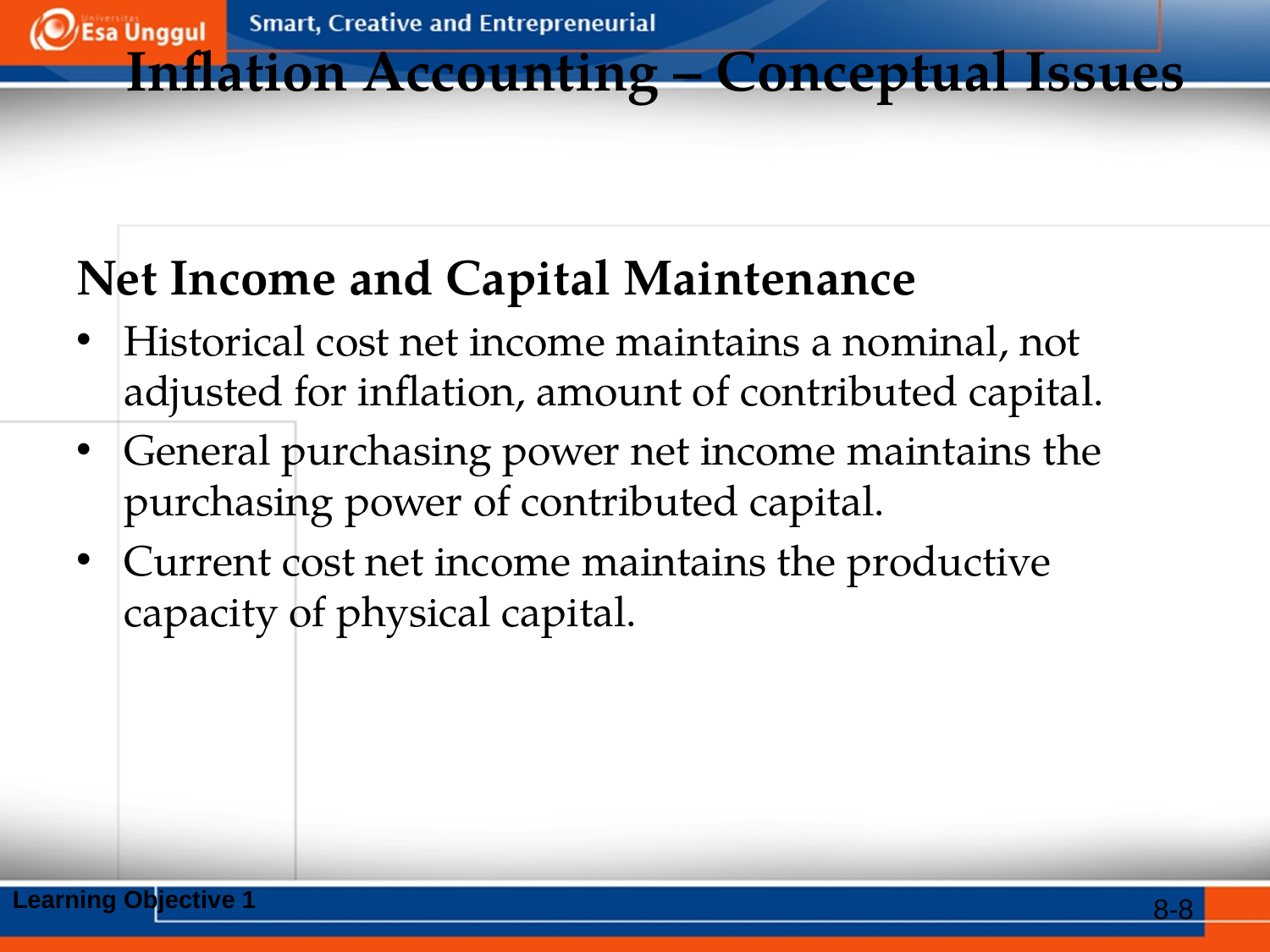

# Inflation Accounting – Conceptual Issues
Net Income and Capital Maintenance
Historical cost net income maintains a nominal, not adjusted for inflation, amount of contributed capital.
General purchasing power net income maintains the purchasing power of contributed capital.
Current cost net income maintains the productive capacity of physical capital.
Learning Objective 1
8-8